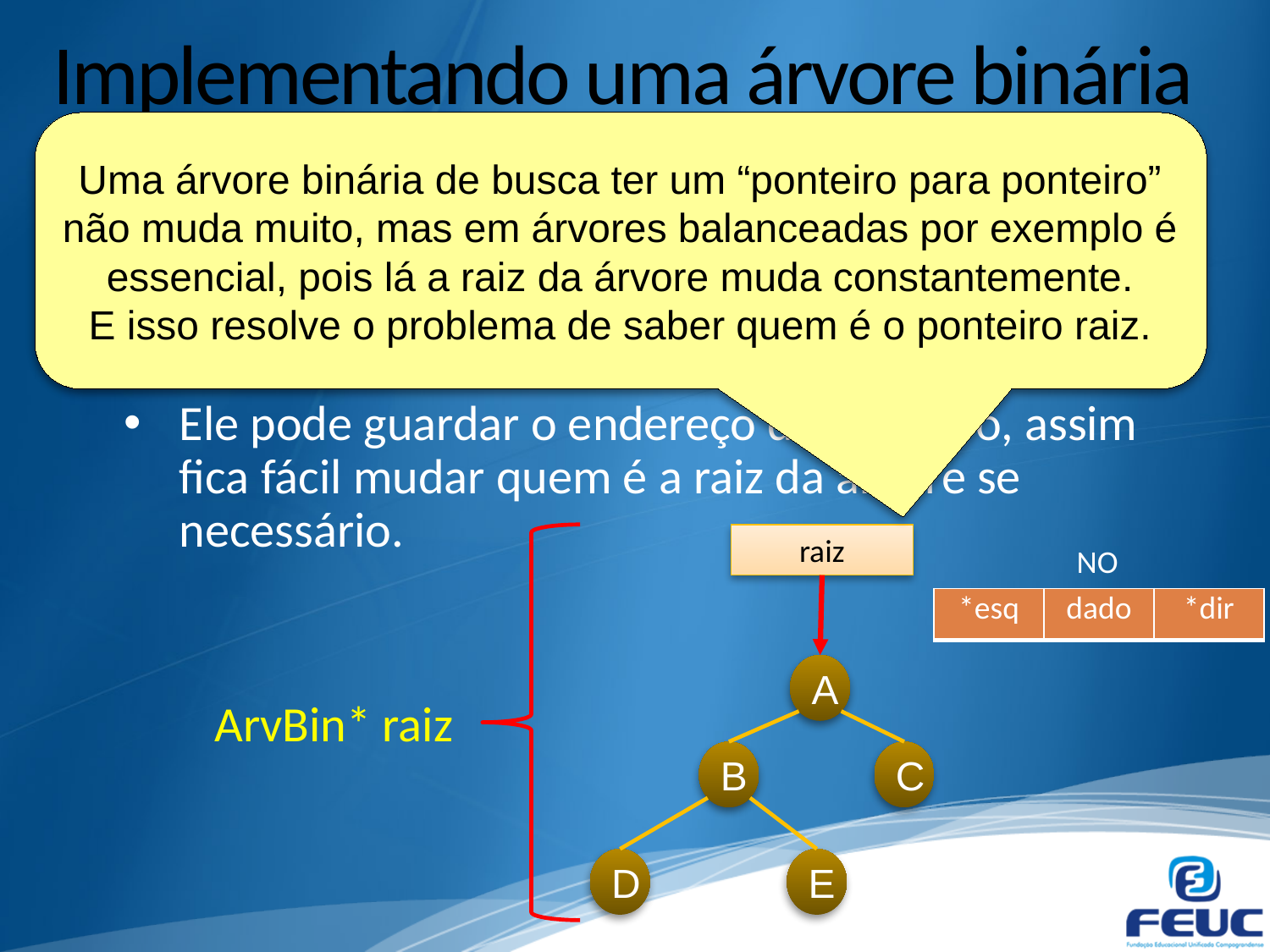

# Implementando uma árvore binária
Uma árvore binária de busca ter um “ponteiro para ponteiro” não muda muito, mas em árvores balanceadas por exemplo é essencial, pois lá a raiz da árvore muda constantemente.
E isso resolve o problema de saber quem é o ponteiro raiz.

Com alocação dinâmica;
Para guardar o primeiro nó da árvore utilizamos um “ponteiro para ponteiro”.
Ele pode guardar o endereço do ponteiro, assim fica fácil mudar quem é a raiz da árvore se necessário.

raiz
NO
| \*esq | dado | \*dir |
| --- | --- | --- |
A
ArvBin* raiz
B
C
D
E